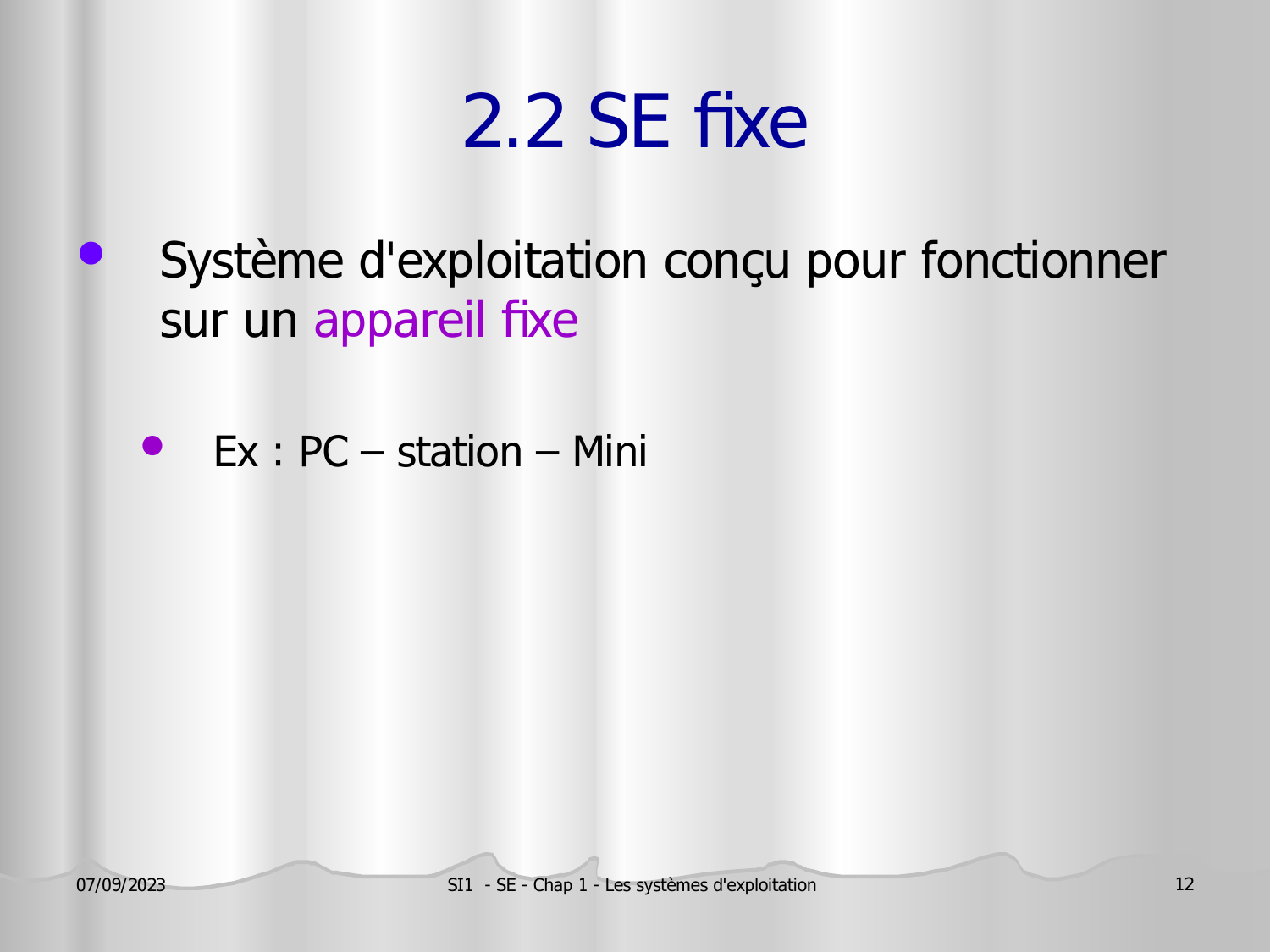

# 2.2 SE fixe
Système d'exploitation conçu pour fonctionner sur un appareil fixe

Ex : PC – station – Mini

12
07/09/2023
SI1  - SE - Chap 1 - Les systèmes d'exploitation